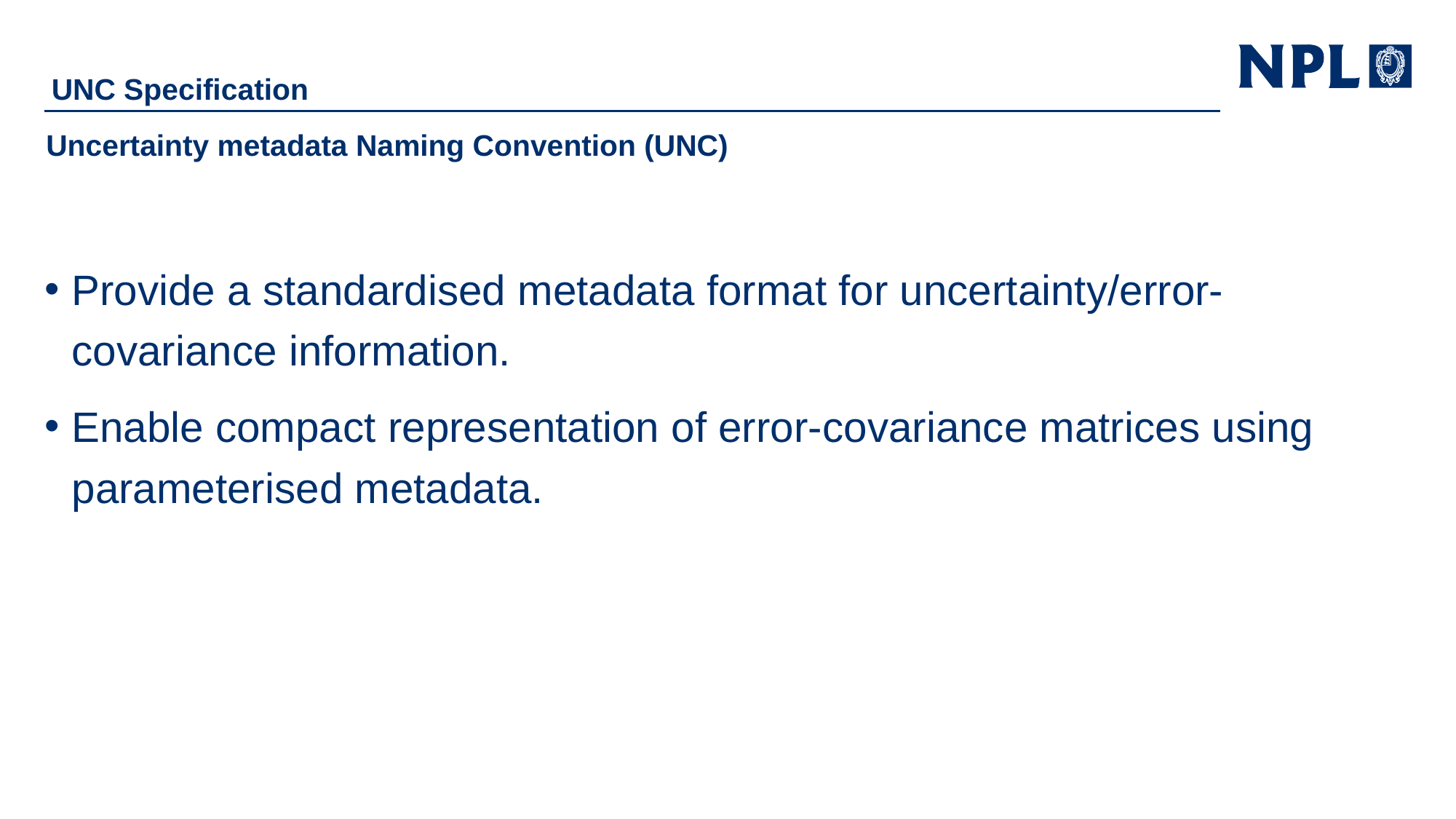

UNC Specification
# Uncertainty metadata Naming Convention (UNC)
Provide a standardised metadata format for uncertainty/error-covariance information.
Enable compact representation of error-covariance matrices using parameterised metadata.